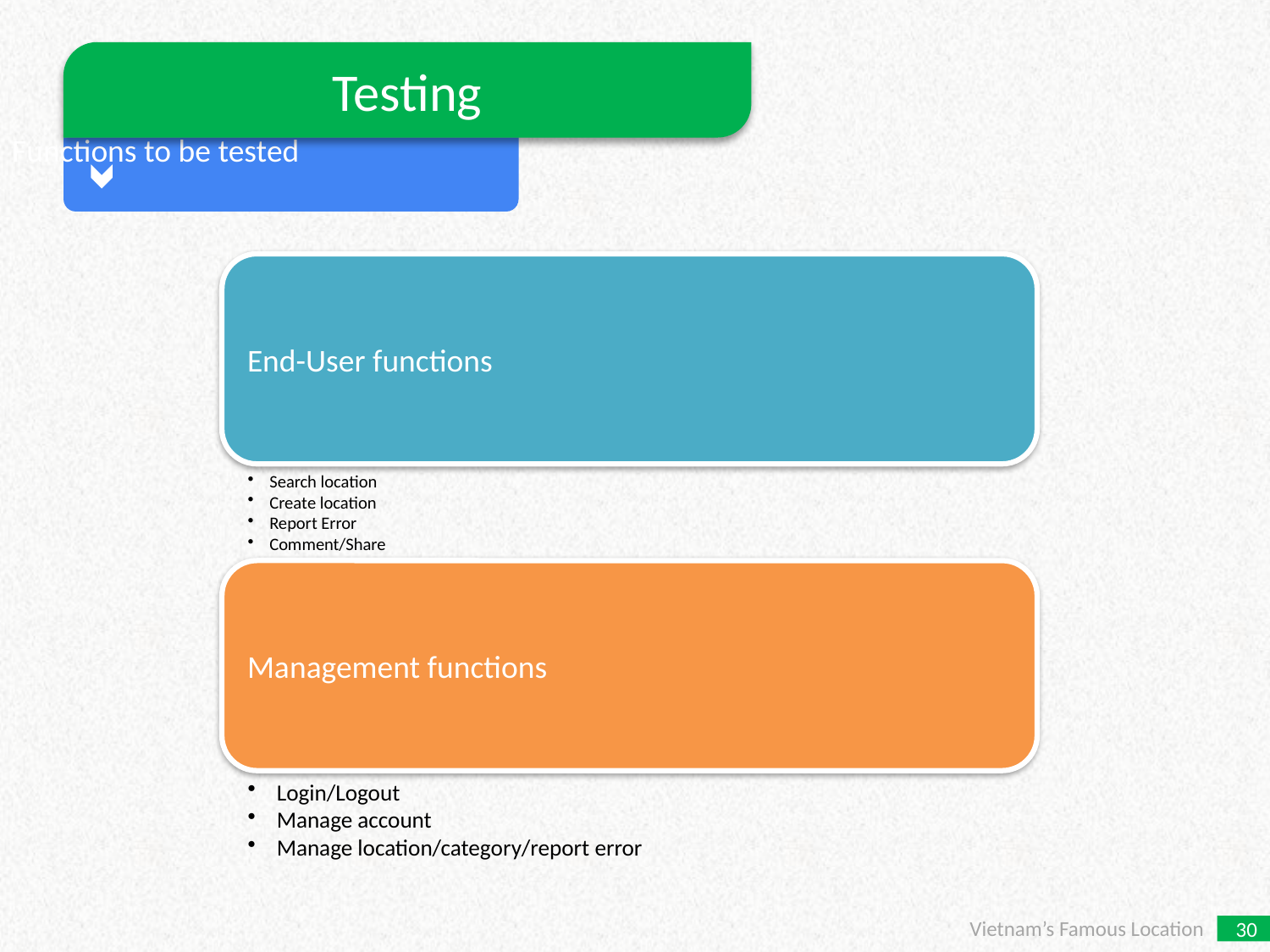

Testing
Functions to be tested

End-User functions
Search location
Management functions
Manage account
Create location
Comment/Share
Report Error
Manage location/category/report error
Login/Logout
Vietnam’s Famous Location
30